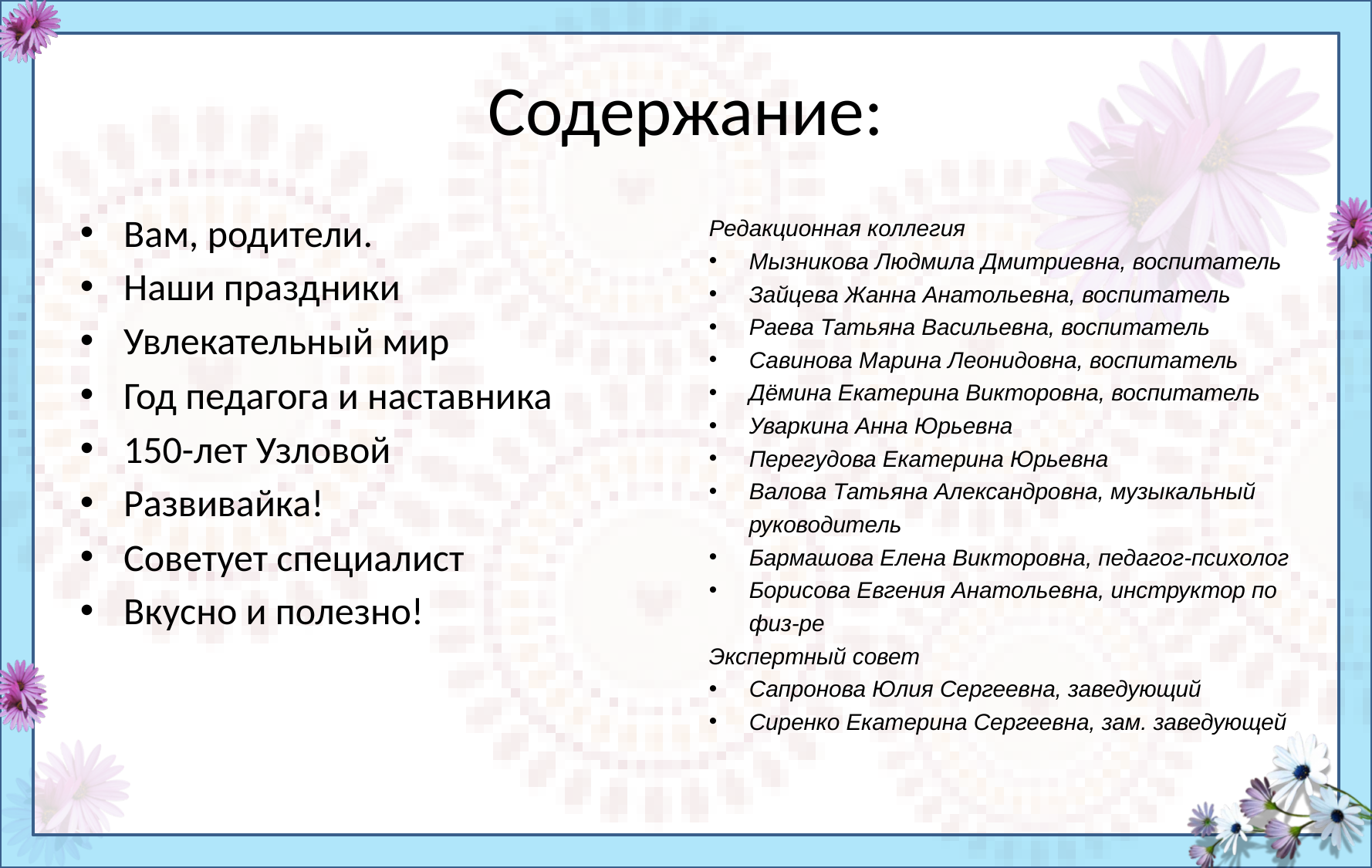

# Содержание:
Вам, родители.
Наши праздники
Увлекательный мир
Год педагога и наставника
150-лет Узловой
Развивайка!
Советует специалист
Вкусно и полезно!
Редакционная коллегия
Мызникова Людмила Дмитриевна, воспитатель
Зайцева Жанна Анатольевна, воспитатель
Раева Татьяна Васильевна, воспитатель
Савинова Марина Леонидовна, воспитатель
Дёмина Екатерина Викторовна, воспитатель
Уваркина Анна Юрьевна
Перегудова Екатерина Юрьевна
Валова Татьяна Александровна, музыкальный руководитель
Бармашова Елена Викторовна, педагог-психолог
Борисова Евгения Анатольевна, инструктор по физ-ре
Экспертный совет
Сапронова Юлия Сергеевна, заведующий
Сиренко Екатерина Сергеевна, зам. заведующей